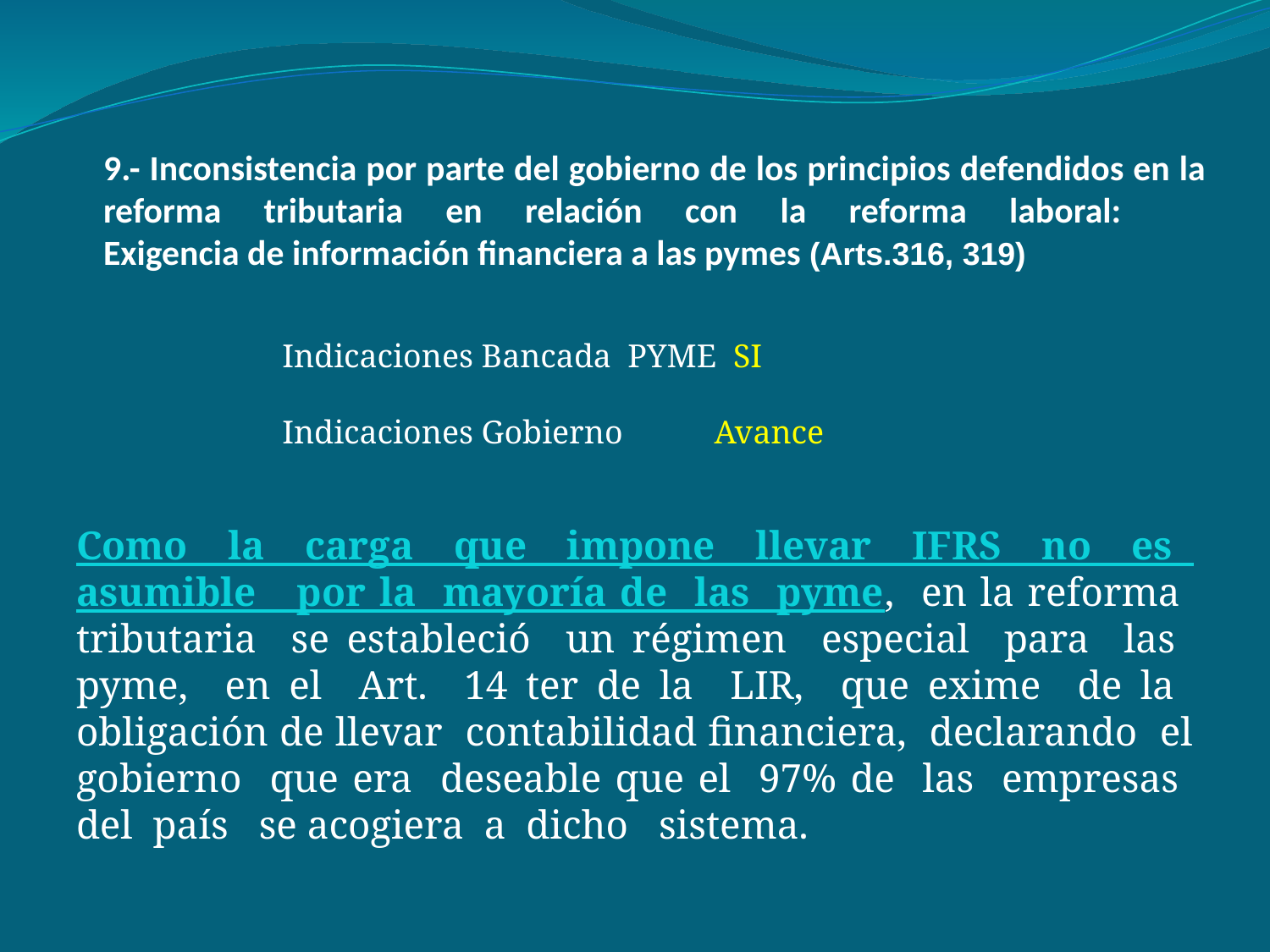

# 9.- Inconsistencia por parte del gobierno de los principios defendidos en la reforma tributaria en relación con la reforma laboral: Exigencia de información financiera a las pymes (Arts.316, 319)
Indicaciones Bancada  PYME  SI

Indicaciones Gobierno           Avance

Como  la  carga  que  impone  llevar  IFRS  no  es  asumible   por la  mayoría de  las  pyme,  en la reforma  tributaria  se estableció  un régimen  especial  para  las  pyme,  en el  Art.  14 ter de la  LIR,  que exime  de la  obligación de llevar  contabilidad financiera,  declarando  el gobierno  que era  deseable que el  97% de  las  empresas  del  país   se acogiera  a  dicho   sistema.